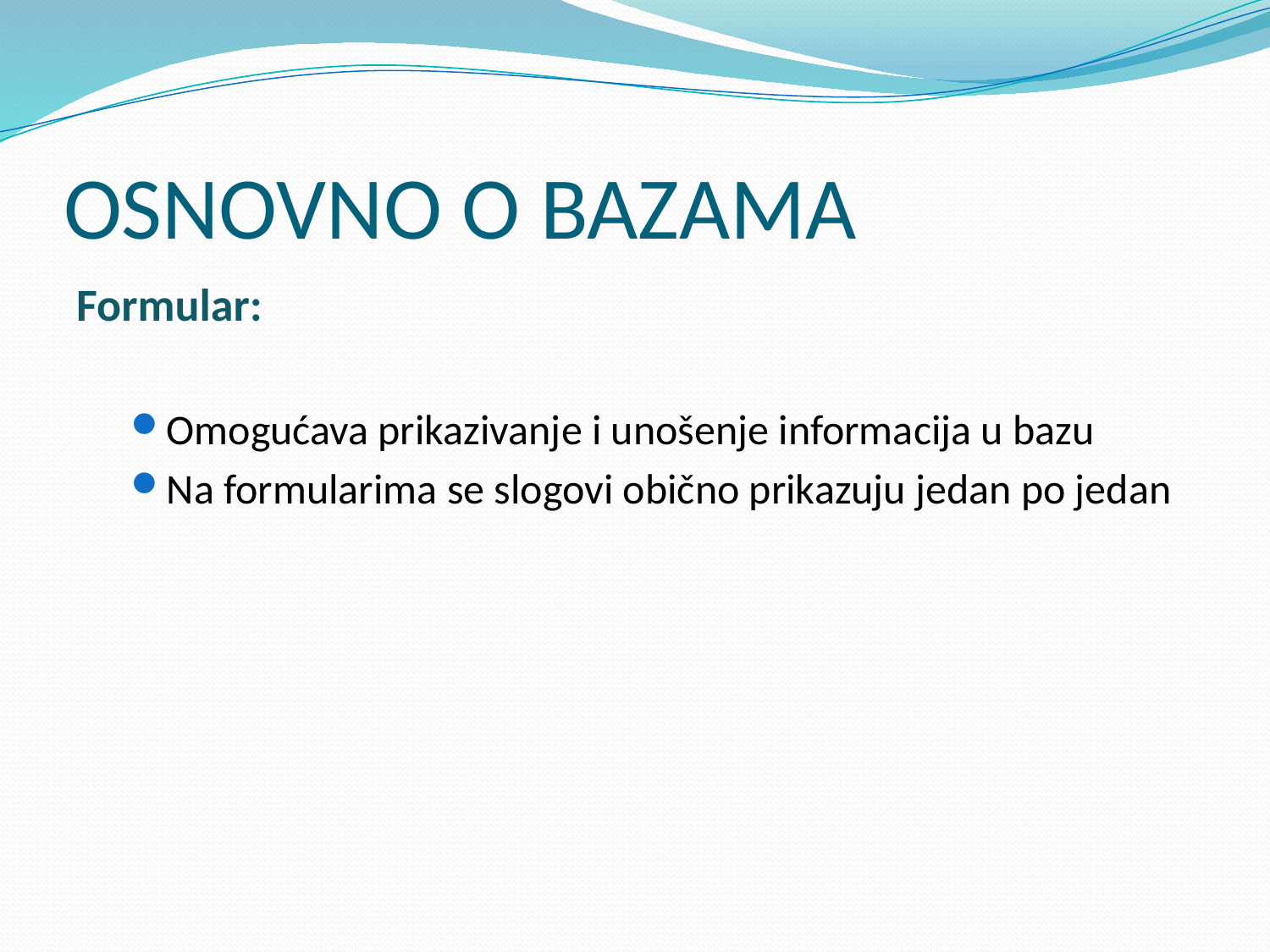

# OSNOVNO O BAZAMA
Formular:

Omogućava prikazivanje i unošenje informacija u bazu
Na formularima se slogovi obično prikazuju jedan po jedan